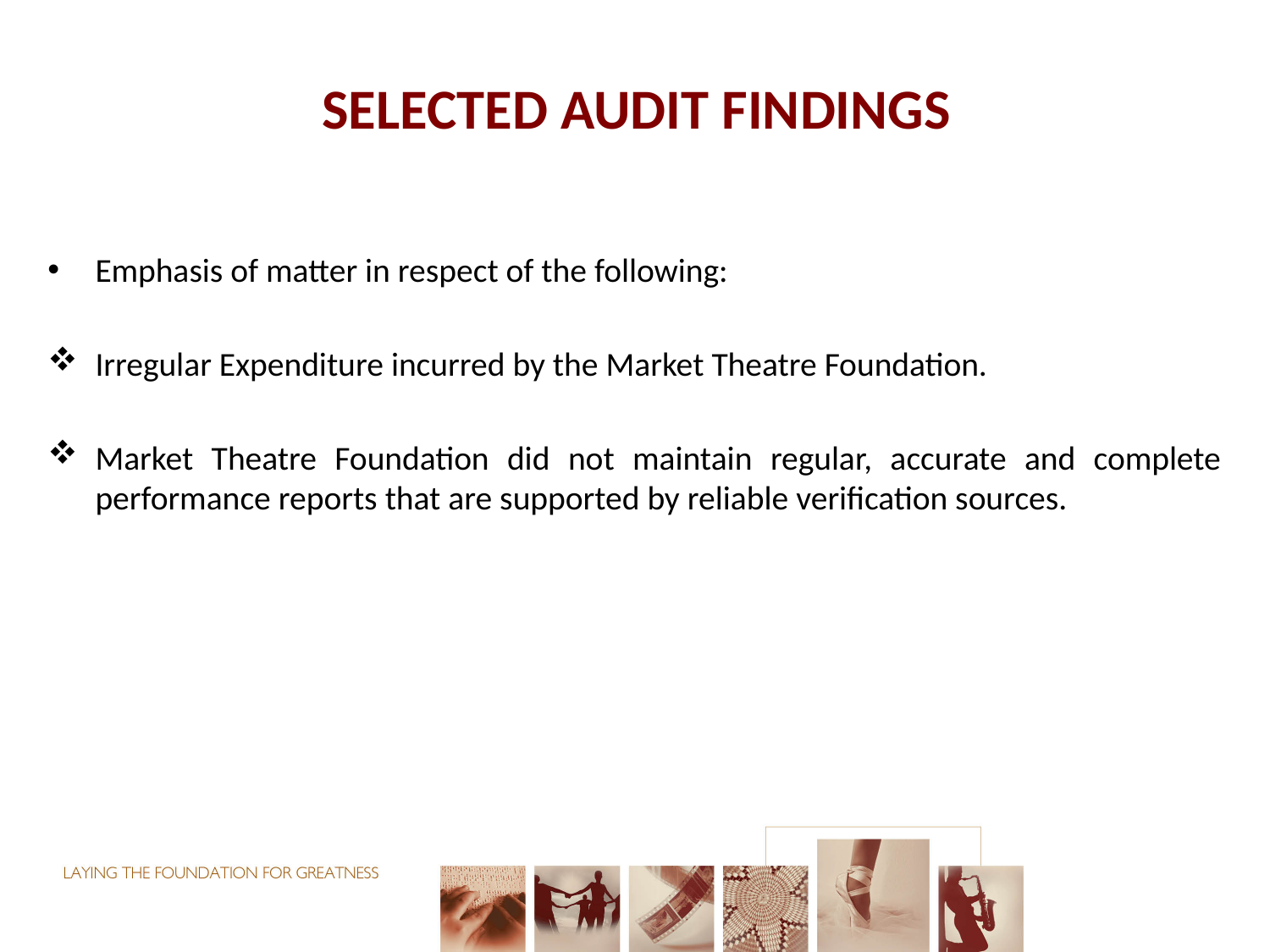

# SELECTED AUDIT FINDINGS

Emphasis of matter in respect of the following:

Irregular Expenditure incurred by the Market Theatre Foundation.

Market Theatre Foundation did not maintain regular, accurate and complete performance reports that are supported by reliable verification sources.